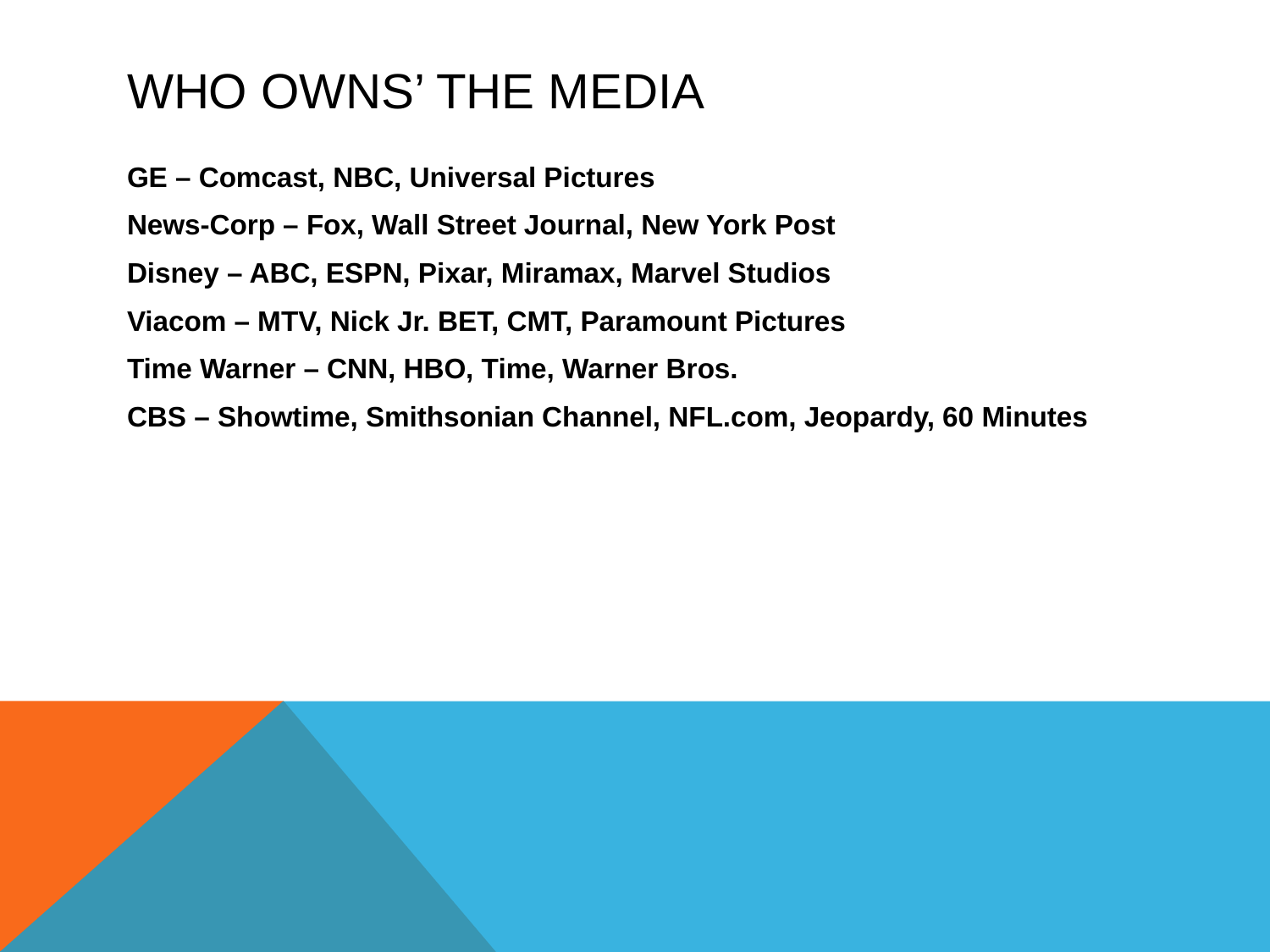

# Who owns’ the media
GE – Comcast, NBC, Universal Pictures
News-Corp – Fox, Wall Street Journal, New York Post
Disney – ABC, ESPN, Pixar, Miramax, Marvel Studios
Viacom – MTV, Nick Jr. BET, CMT, Paramount Pictures
Time Warner – CNN, HBO, Time, Warner Bros.
CBS – Showtime, Smithsonian Channel, NFL.com, Jeopardy, 60 Minutes